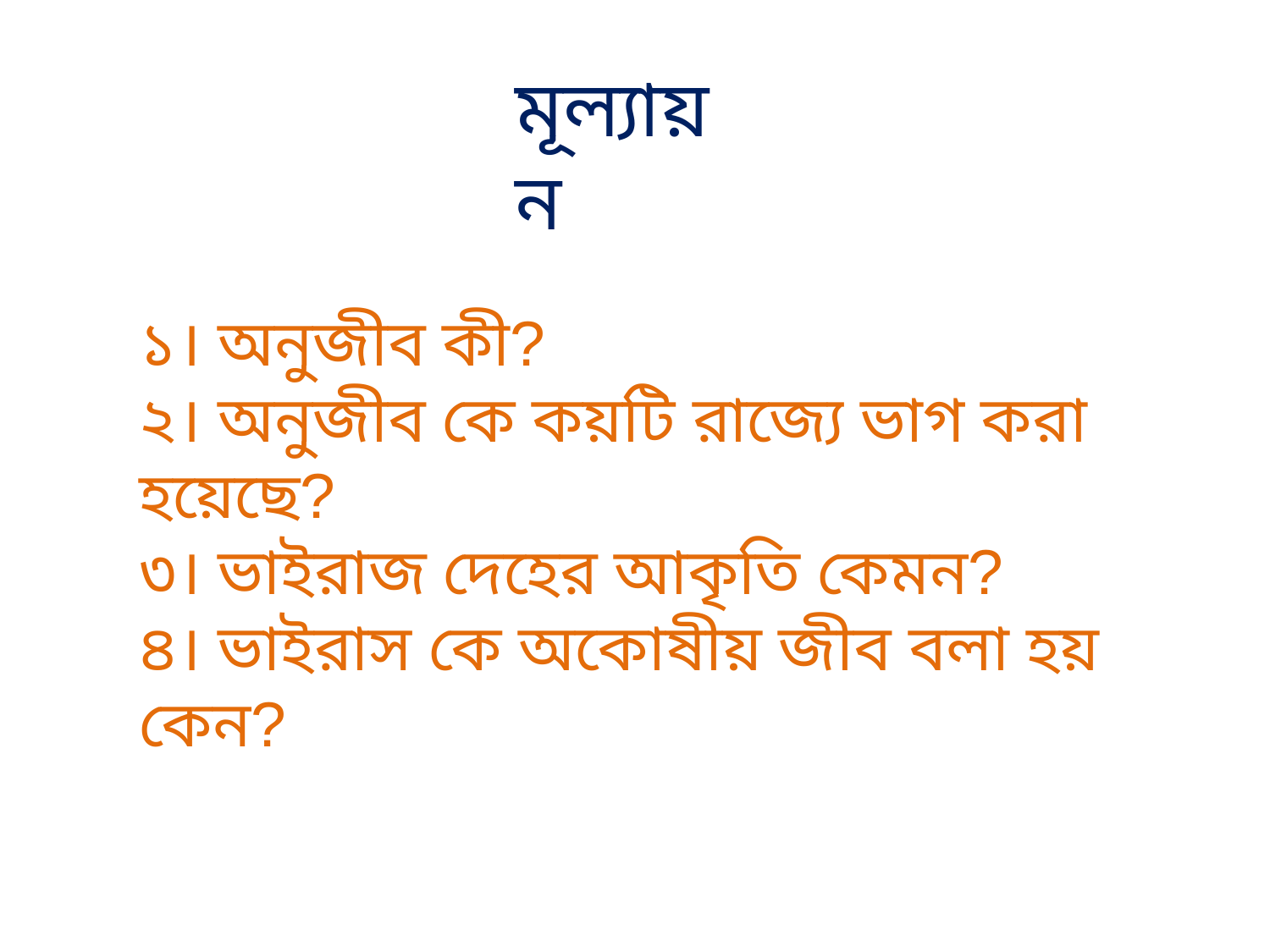

মূল্যায়ন
১। অনুজীব কী?
২। অনুজীব কে কয়টি রাজ্যে ভাগ করা হয়েছে?
৩। ভাইরাজ দেহের আকৃতি কেমন?
৪। ভাইরাস কে অকোষীয় জীব বলা হয় কেন?